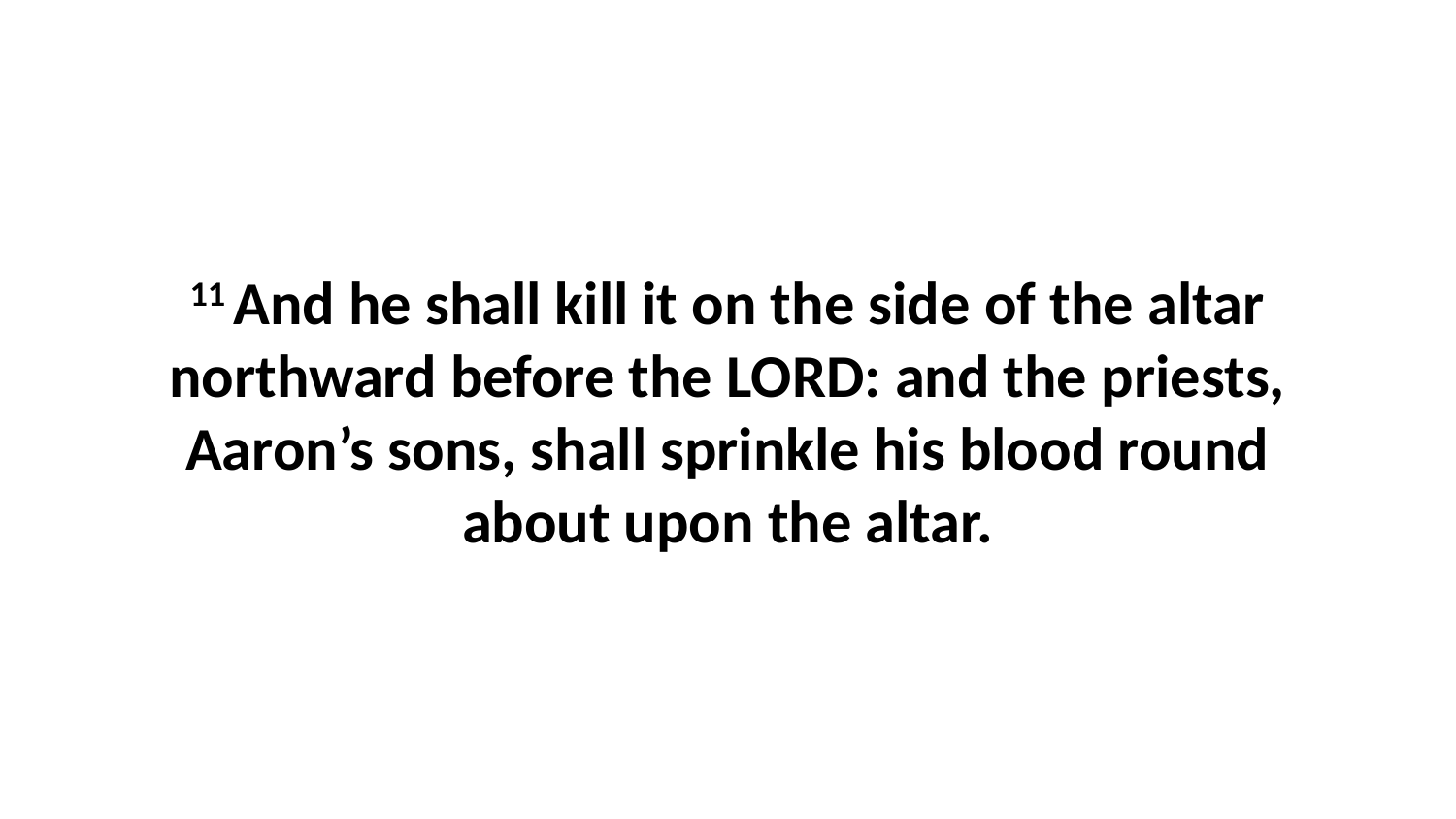

11 And he shall kill it on the side of the altar northward before the LORD: and the priests, Aaron’s sons, shall sprinkle his blood round about upon the altar.